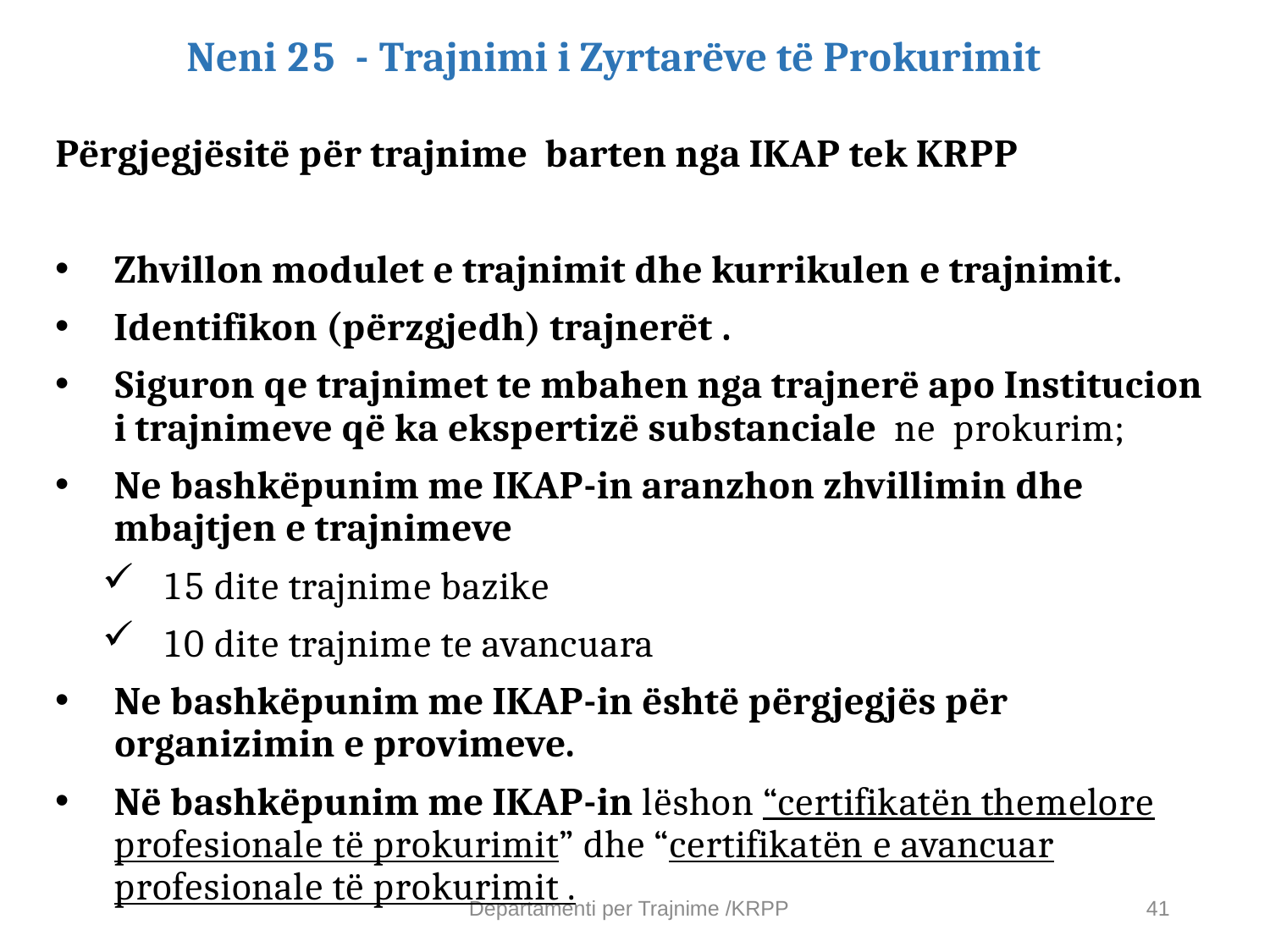

# Neni 25  - Trajnimi i Zyrtarëve të Prokurimit
Përgjegjësitë për trajnime  barten nga IKAP tek KRPP

Zhvillon modulet e trajnimit dhe kurrikulen e trajnimit.
Identifikon (përzgjedh) trajnerët .
Siguron qe trajnimet te mbahen nga trajnerë apo Institucion i trajnimeve që ka ekspertizë substanciale  ne  prokurim;
Ne bashkëpunim me IKAP-in aranzhon zhvillimin dhe mbajtjen e trajnimeve
15 dite trajnime bazike
10 dite trajnime te avancuara
Ne bashkëpunim me IKAP-in është përgjegjës për organizimin e provimeve.
Në bashkëpunim me IKAP-in lëshon “certifikatën themelore profesionale të prokurimit” dhe “certifikatën e avancuar profesionale të prokurimit .

Departamenti per Trajnime /KRPP
41